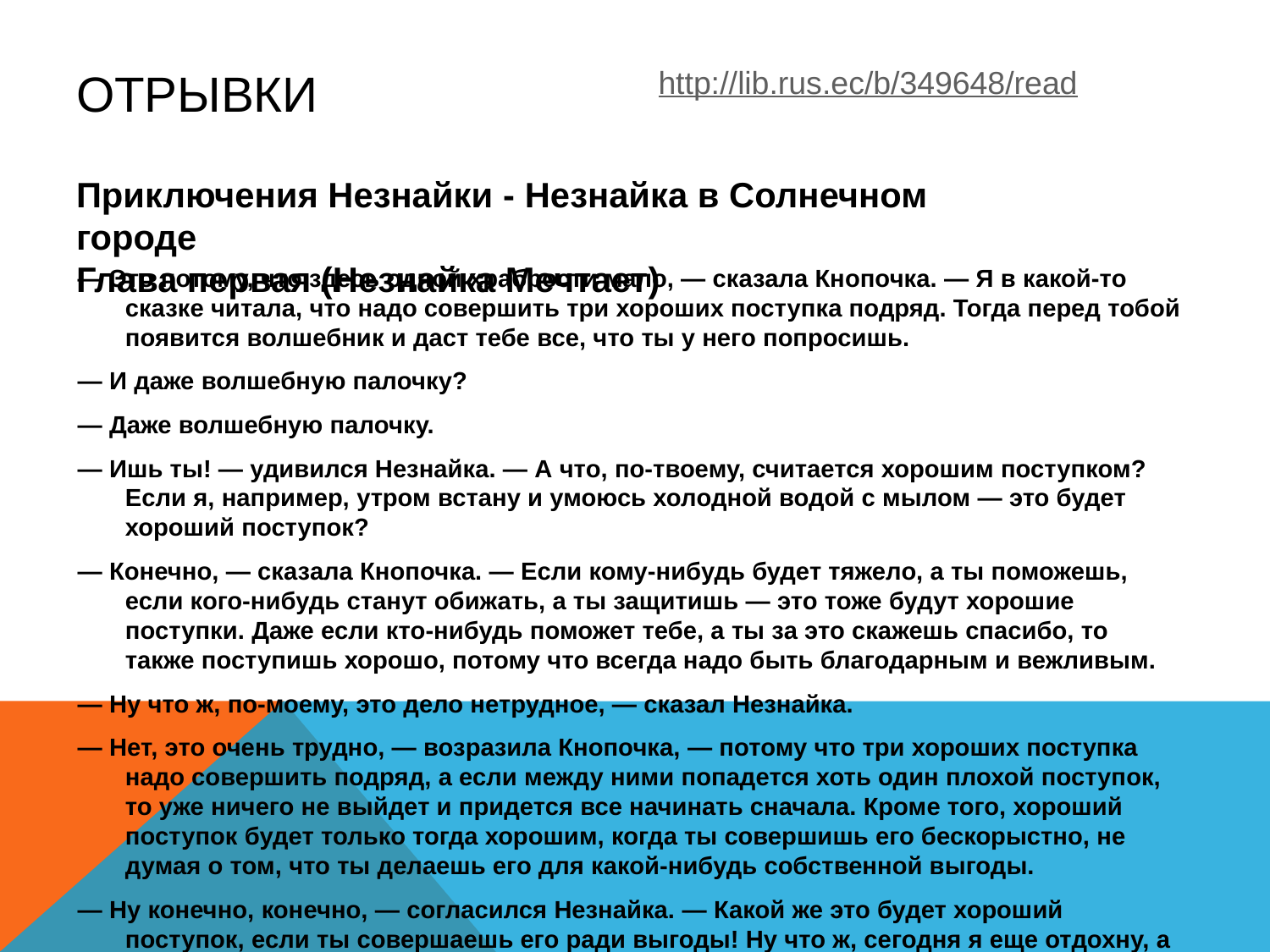

# Отрывки
http://lib.rus.ec/b/349648/read
Приключения Незнайки - Незнайка в Солнечном городе
Глава первая (Незнайка Мечтает)

— Это потому, что здесь одной храбрости мало, — сказала Кнопочка. — Я в какой-то сказке читала, что надо совершить три хороших поступка подряд. Тогда перед тобой появится волшебник и даст тебе все, что ты у него попросишь.
— И даже волшебную палочку?
— Даже волшебную палочку.
— Ишь ты! — удивился Незнайка. — А что, по-твоему, считается хорошим поступком? Если я, например, утром встану и умоюсь холодной водой с мылом — это будет хороший поступок?
— Конечно, — сказала Кнопочка. — Если кому-нибудь будет тяжело, а ты поможешь, если кого-нибудь станут обижать, а ты защитишь — это тоже будут хорошие поступки. Даже если кто-нибудь поможет тебе, а ты за это скажешь спасибо, то также поступишь хорошо, потому что всегда надо быть благодарным и вежливым.
— Ну что ж, по-моему, это дело нетрудное, — сказал Незнайка.
— Нет, это очень трудно, — возразила Кнопочка, — потому что три хороших поступка надо совершить подряд, а если между ними попадется хоть один плохой поступок, то уже ничего не выйдет и придется все начинать сначала. Кроме того, хороший поступок будет только тогда хорошим, когда ты совершишь его бескорыстно, не думая о том, что ты делаешь его для какой-нибудь собственной выгоды.
— Ну конечно, конечно, — согласился Незнайка. — Какой же это будет хороший поступок, если ты совершаешь его ради выгоды! Ну что ж, сегодня я еще отдохну, а завтра начну совершать хорошие поступки, и если все это правда, то волшебная палочка скоро будет в наших руках!